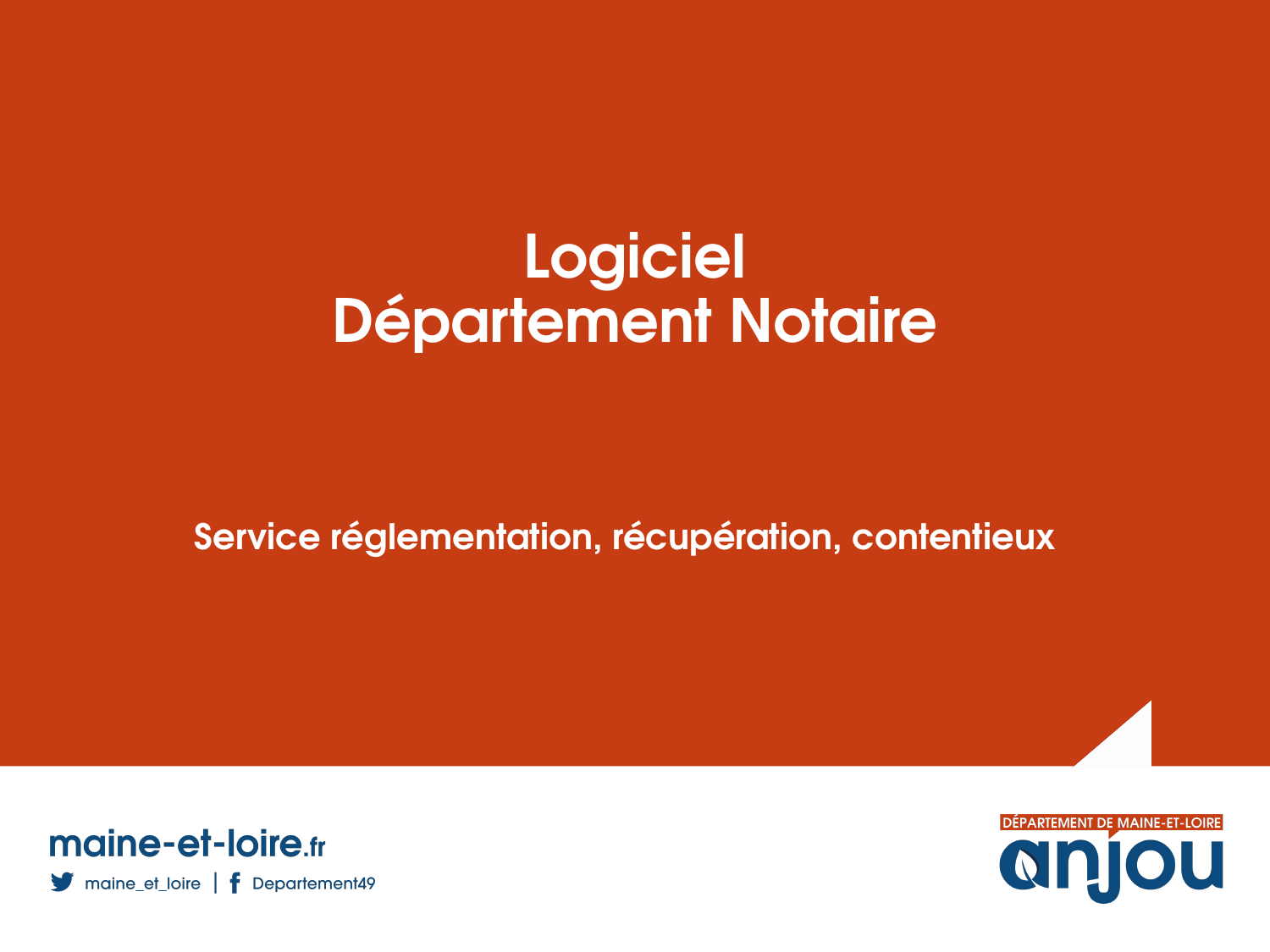

# Logiciel Département Notaire

Service réglementation, récupération, contentieux